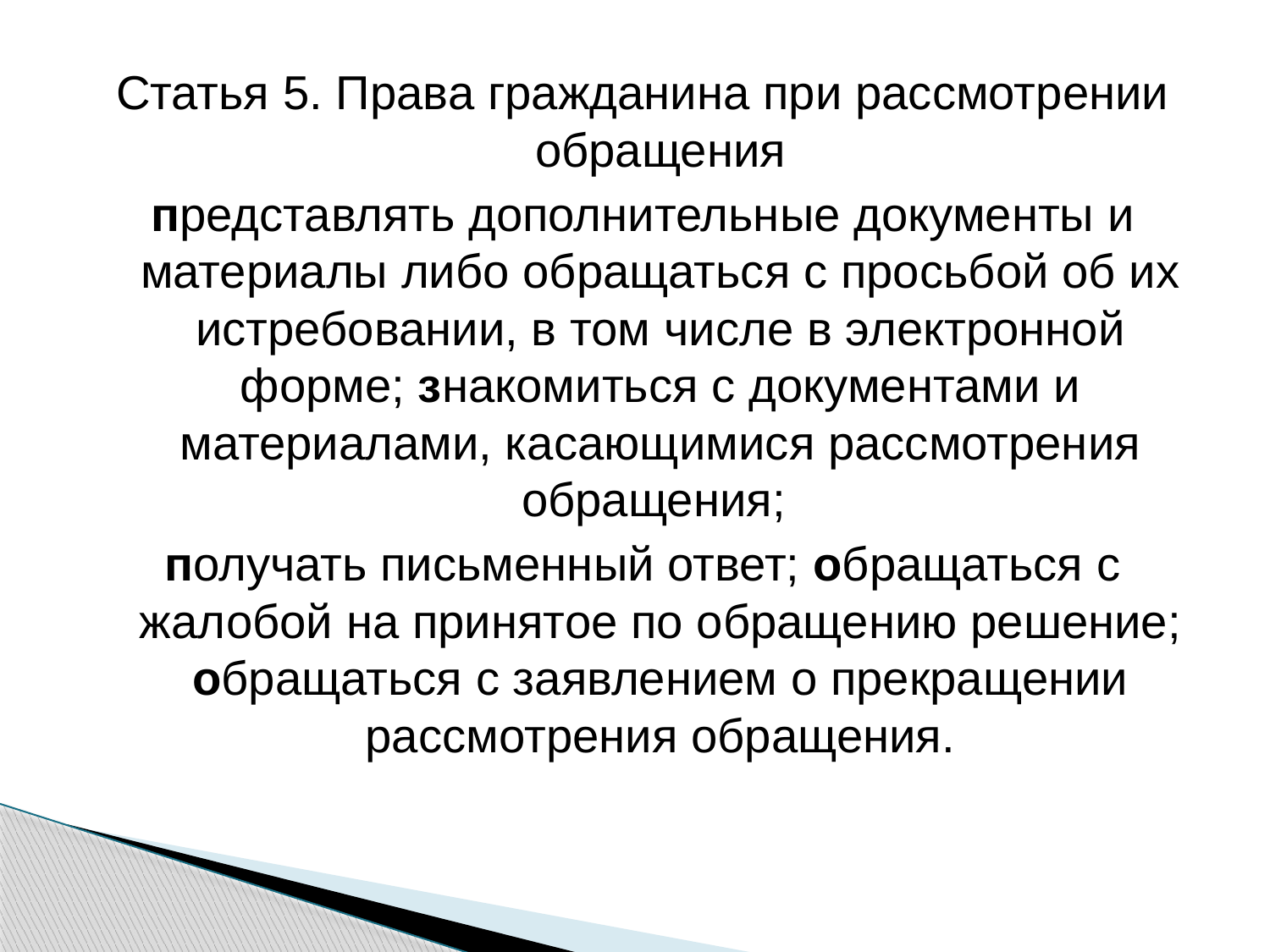

Статья 5. Права гражданина при рассмотрении обращения
представлять дополнительные документы и материалы либо обращаться с просьбой об их истребовании, в том числе в электронной форме; знакомиться с документами и материалами, касающимися рассмотрения обращения;
получать письменный ответ; обращаться с жалобой на принятое по обращению решение; обращаться с заявлением о прекращении рассмотрения обращения.